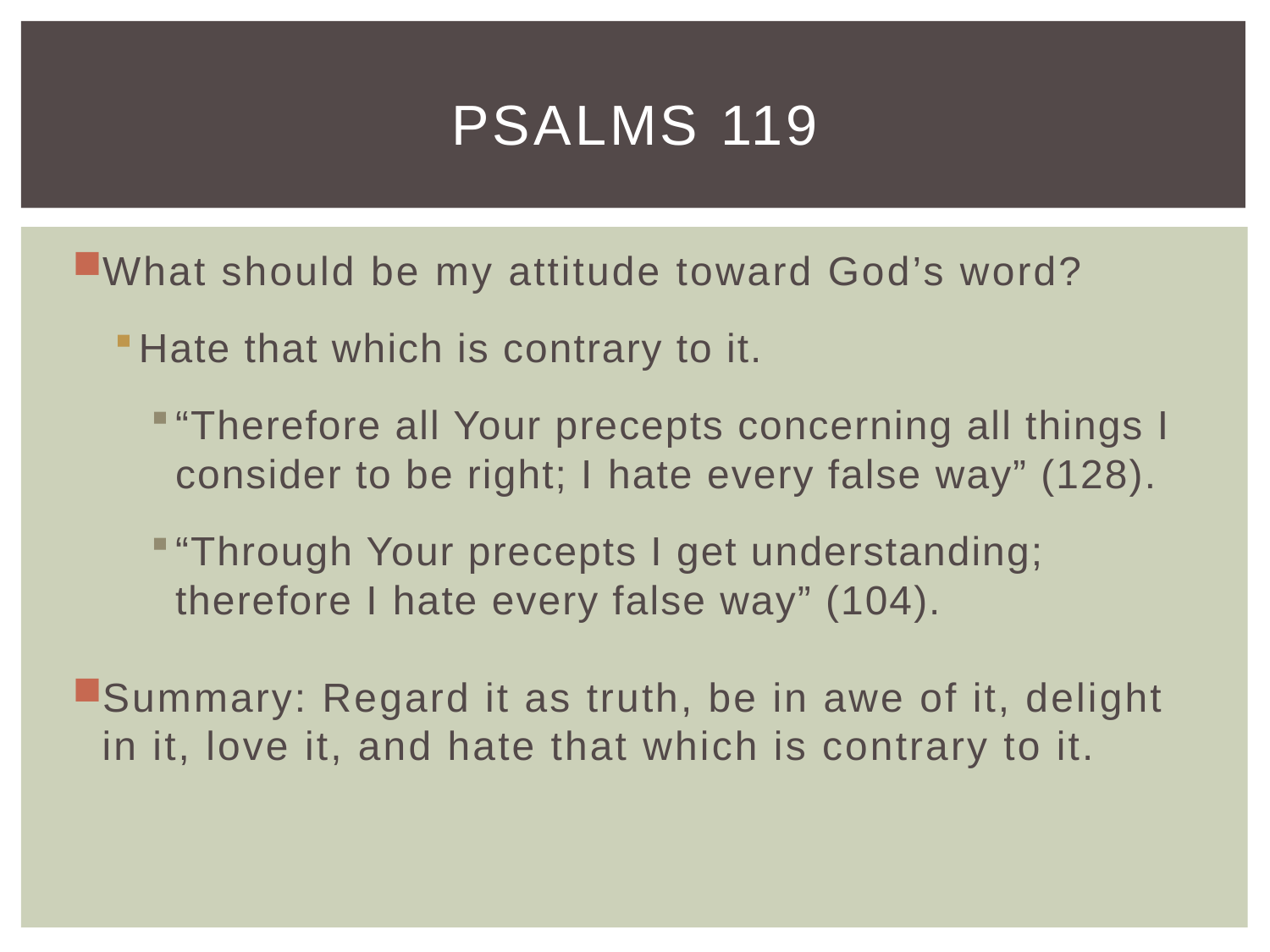

# Psalms 119
What should be my attitude toward God’s word?
Hate that which is contrary to it.
“Therefore all Your precepts concerning all things I consider to be right; I hate every false way” (128).
“Through Your precepts I get understanding; therefore I hate every false way” (104).
Summary: Regard it as truth, be in awe of it, delight in it, love it, and hate that which is contrary to it.